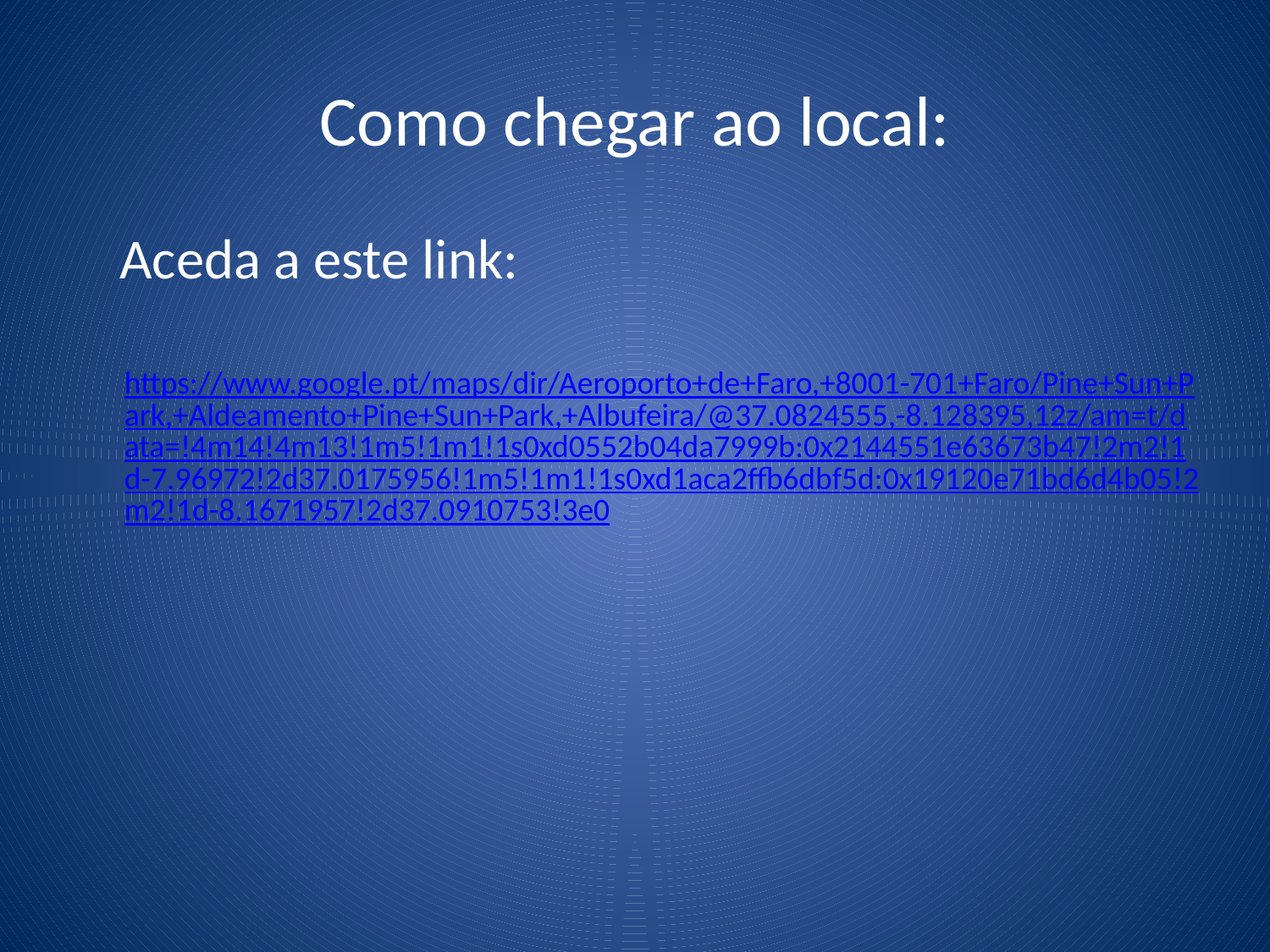

# Como chegar ao local:
Aceda a este link:
https://www.google.pt/maps/dir/Aeroporto+de+Faro,+8001-701+Faro/Pine+Sun+Park,+Aldeamento+Pine+Sun+Park,+Albufeira/@37.0824555,-8.128395,12z/am=t/data=!4m14!4m13!1m5!1m1!1s0xd0552b04da7999b:0x2144551e63673b47!2m2!1d-7.96972!2d37.0175956!1m5!1m1!1s0xd1aca2ffb6dbf5d:0x19120e71bd6d4b05!2m2!1d-8.1671957!2d37.0910753!3e0